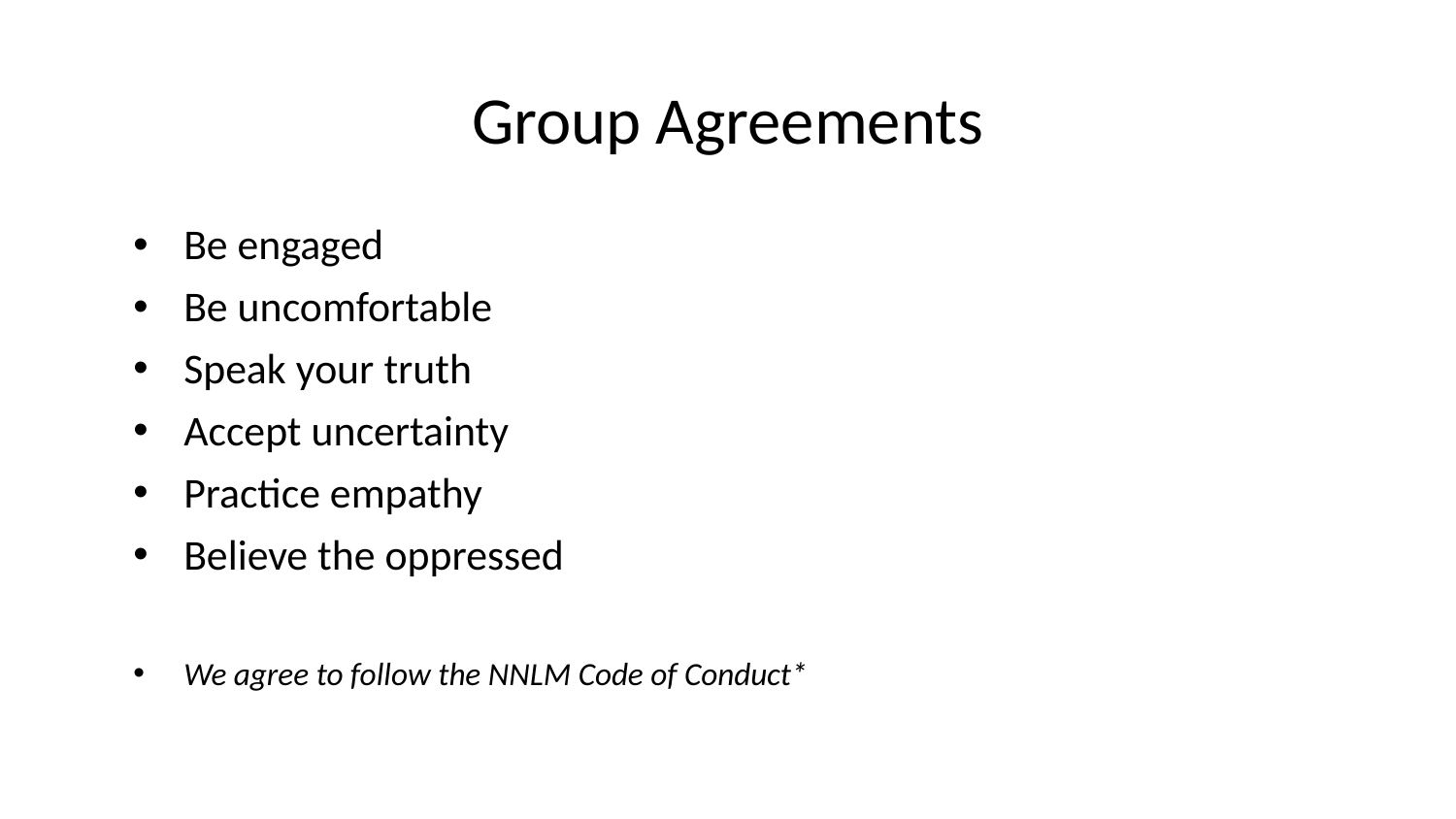

# Group Agreements
Be engaged
Be uncomfortable
Speak your truth
Accept uncertainty
Practice empathy
Believe the oppressed

We agree to follow the NNLM Code of Conduct*